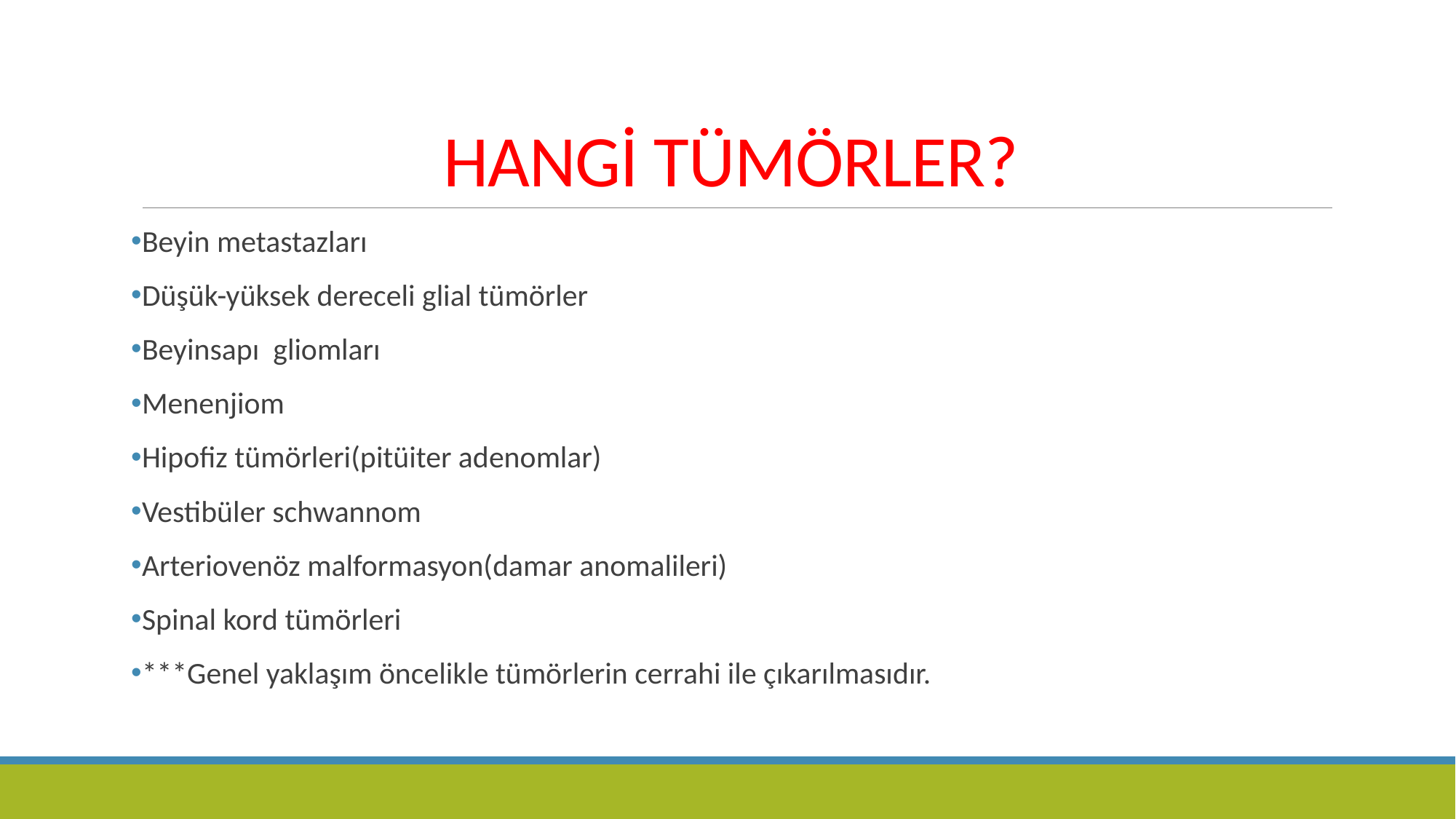

# HANGİ TÜMÖRLER?
Beyin metastazları
Düşük-yüksek dereceli glial tümörler
Beyinsapı  gliomları
Menenjiom
Hipofiz tümörleri(pitüiter adenomlar)
Vestibüler schwannom
Arteriovenöz malformasyon(damar anomalileri)
Spinal kord tümörleri
***Genel yaklaşım öncelikle tümörlerin cerrahi ile çıkarılmasıdır.